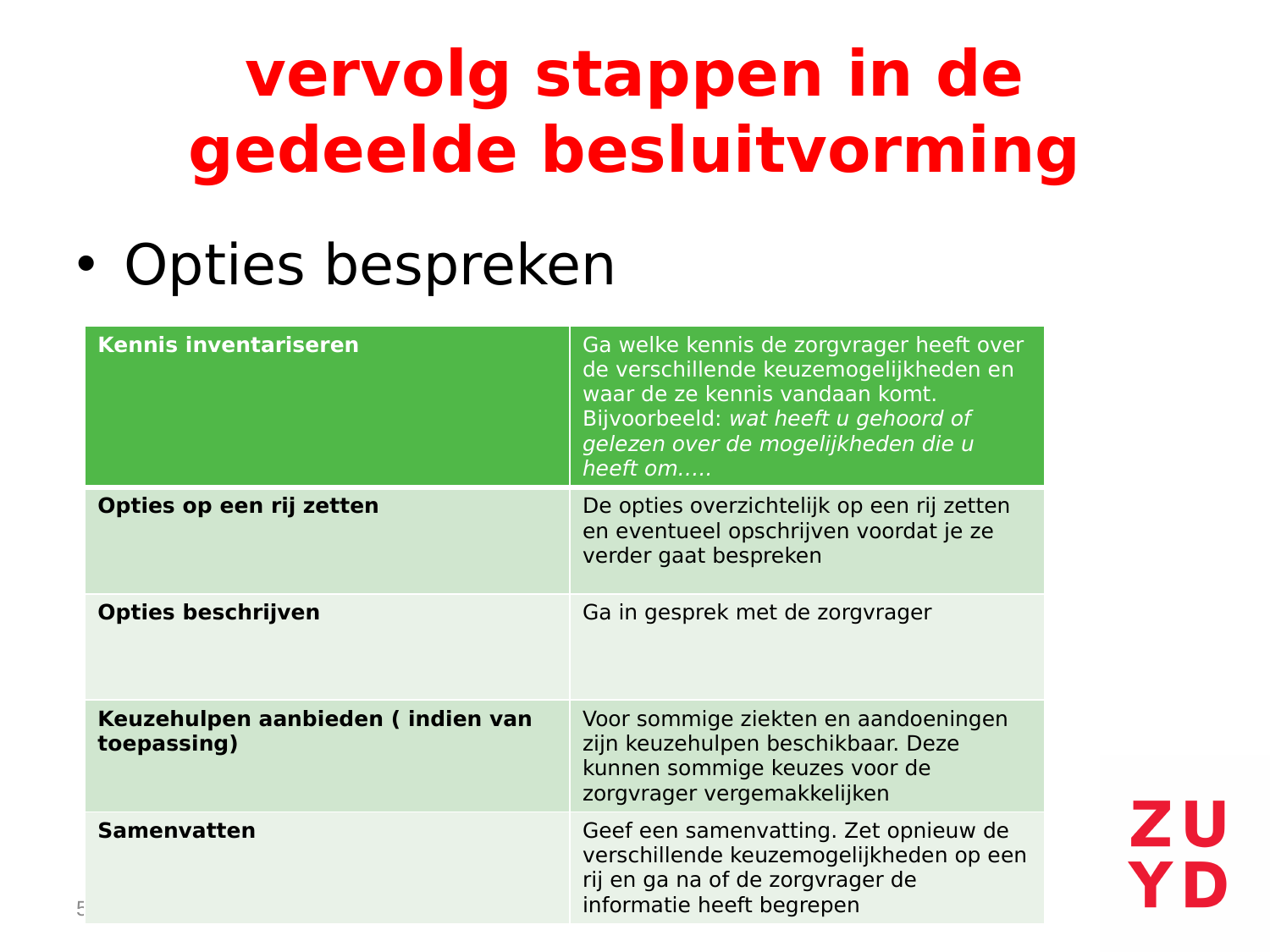

# vervolg stappen in de gedeelde besluitvorming
Opties bespreken

| Kennis inventariseren | Ga welke kennis de zorgvrager heeft over de verschillende keuzemogelijkheden en waar de ze kennis vandaan komt. Bijvoorbeeld: wat heeft u gehoord of gelezen over de mogelijkheden die u heeft om….. |
| --- | --- |
| Opties op een rij zetten | De opties overzichtelijk op een rij zetten en eventueel opschrijven voordat je ze verder gaat bespreken |
| Opties beschrijven | Ga in gesprek met de zorgvrager |
| Keuzehulpen aanbieden ( indien van toepassing) | Voor sommige ziekten en aandoeningen zijn keuzehulpen beschikbaar. Deze kunnen sommige keuzes voor de zorgvrager vergemakkelijken |
| Samenvatten | Geef een samenvatting. Zet opnieuw de verschillende keuzemogelijkheden op een rij en ga na of de zorgvrager de informatie heeft begrepen |
5/28/2019